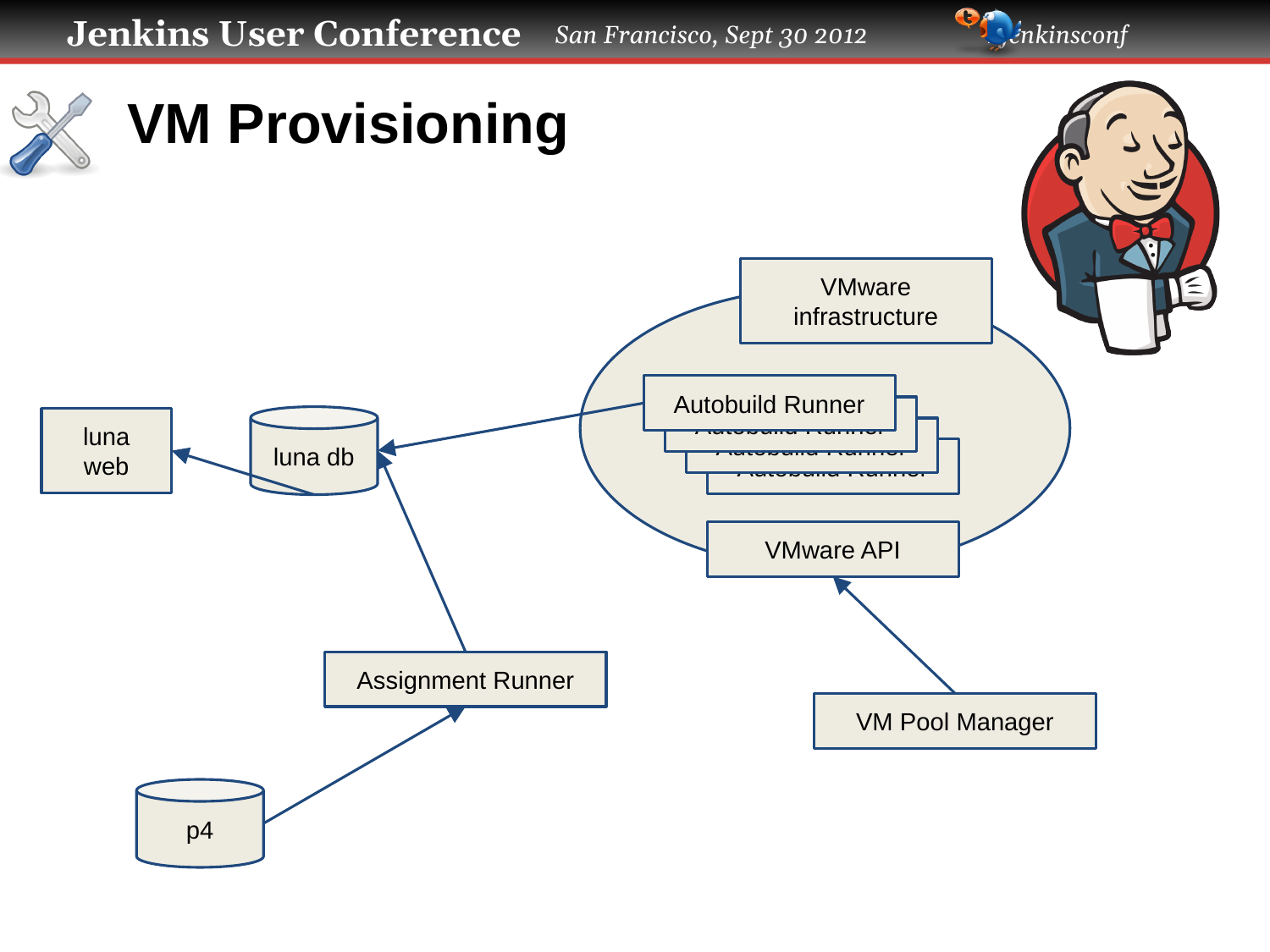

# VM Provisioning
VMware infrastructure

luna db
luna
web
Autobuild Runner
Autobuild Runner
Autobuild Runner
Autobuild Runner
VMware API
Assignment Runner
VM Pool Manager
p4